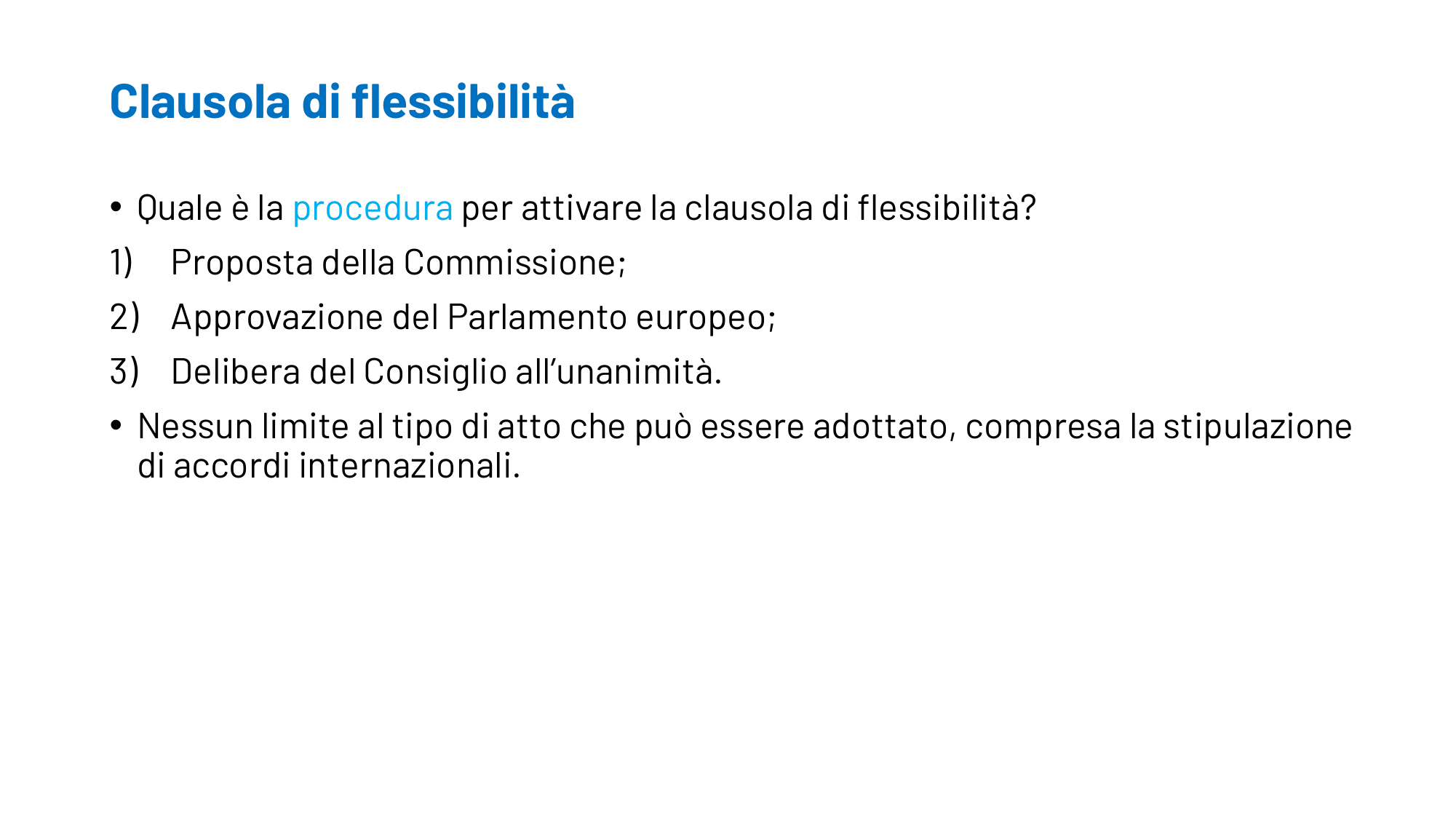

# Clausola di flessibilità
Quale è la procedura per attivare la clausola di flessibilità?
Proposta della Commissione;
Approvazione del Parlamento europeo;
Delibera del Consiglio all’unanimità.
Nessun limite al tipo di atto che può essere adottato, compresa la stipulazione di accordi internazionali.